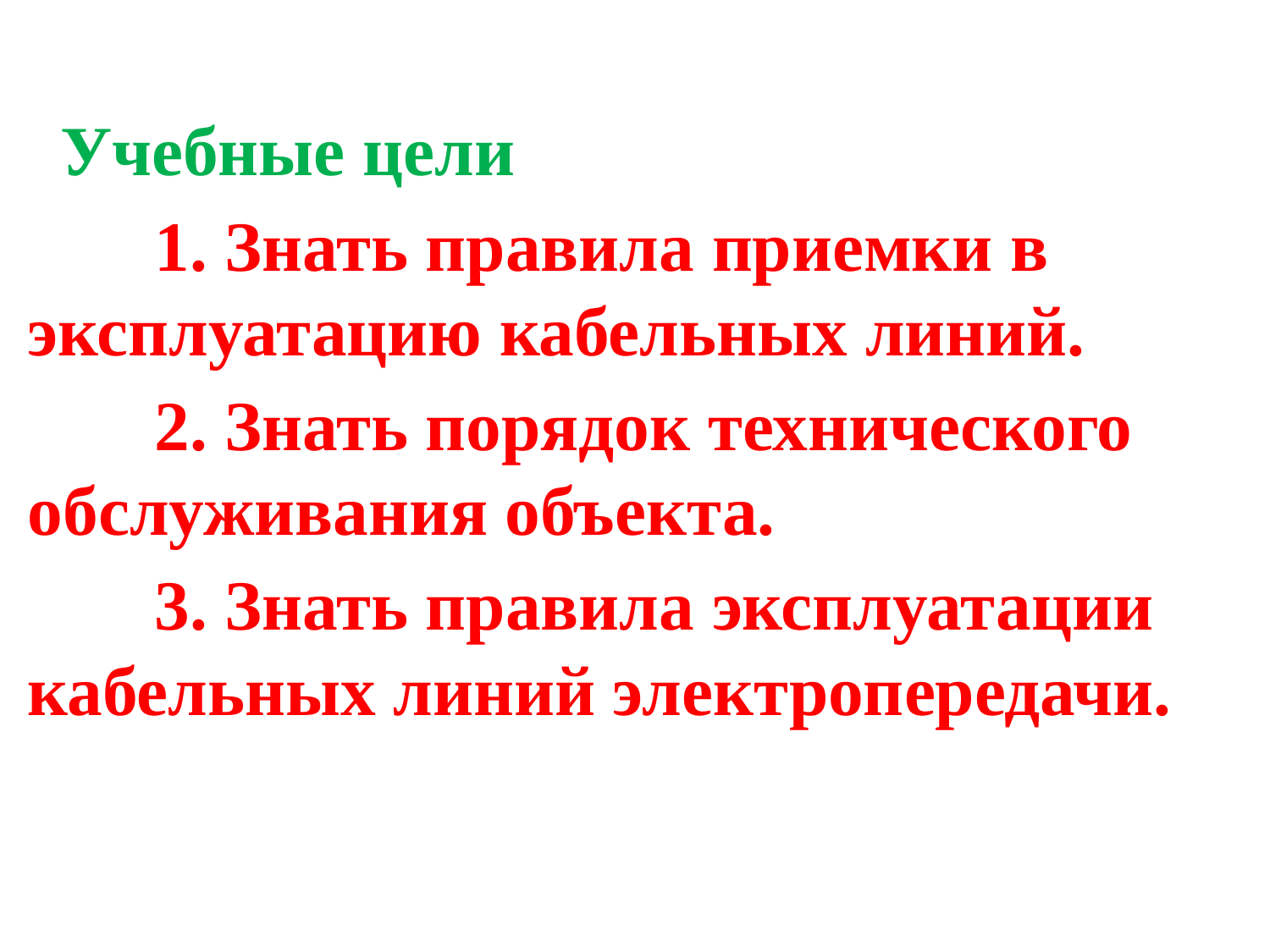

Учебные цели
	1. Знать правила приемки в эксплуатацию кабельных линий.
	2. Знать порядок технического обслуживания объекта.
	3. Знать правила эксплуатации кабельных линий электропередачи.